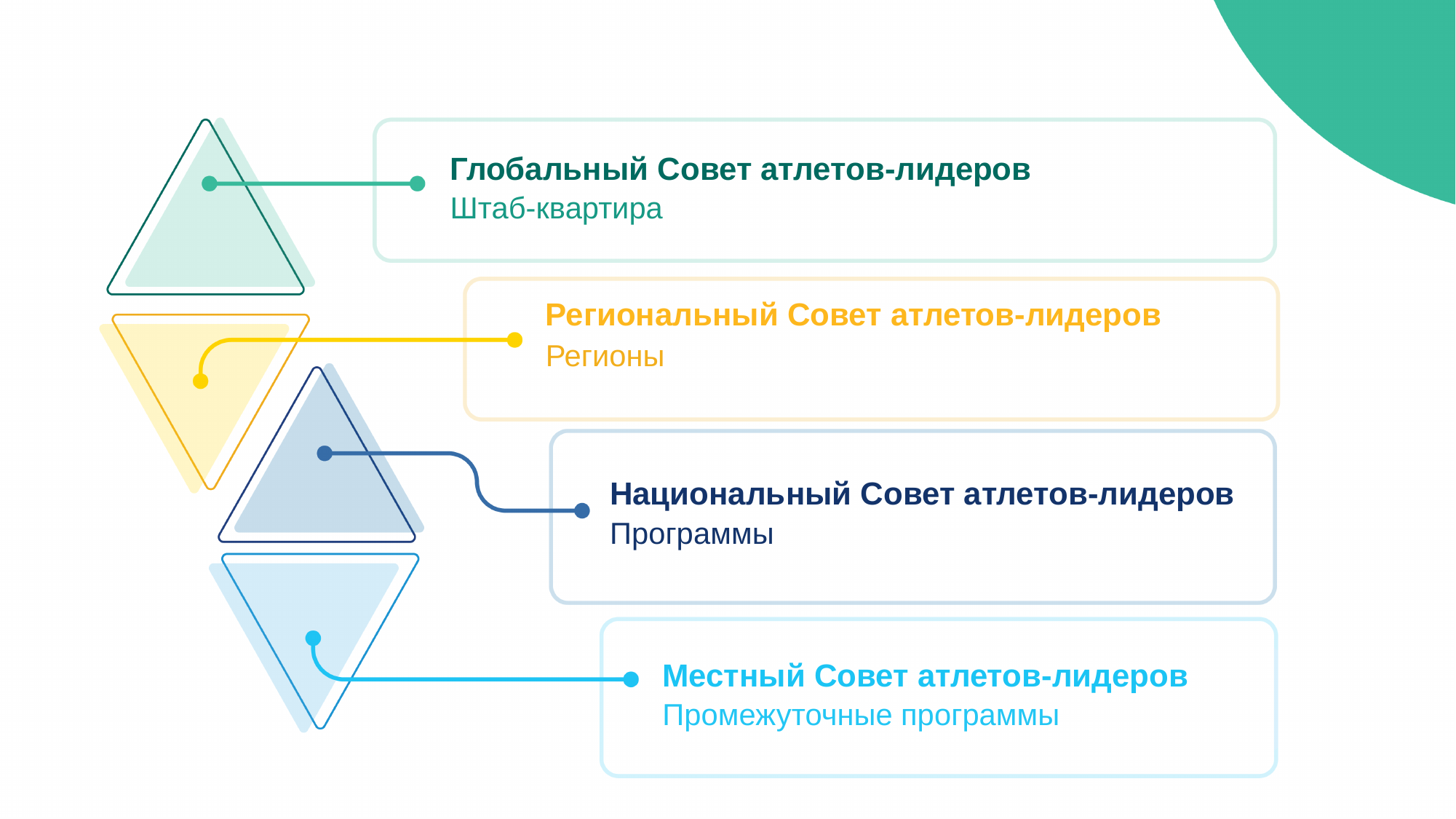

Глобальный Совет атлетов-лидеров
Штаб-квартира
Региональный Совет атлетов-лидеров
Регионы
Национальный Совет атлетов-лидеров
Программы
Местный Совет атлетов-лидеров
Промежуточные программы